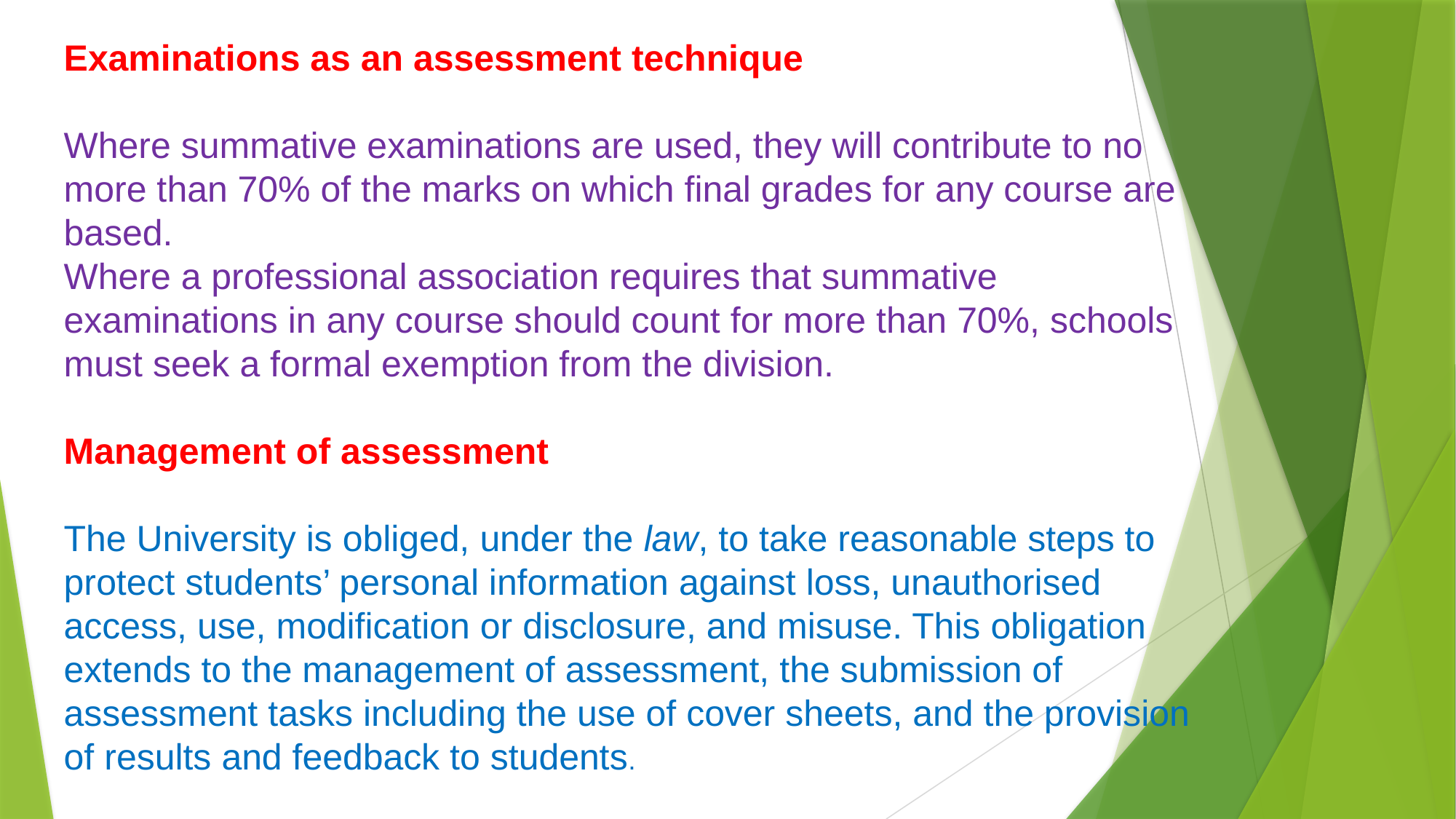

Examinations as an assessment technique

Where summative examinations are used, they will contribute to no more than 70% of the marks on which final grades for any course are based.
Where a professional association requires that summative examinations in any course should count for more than 70%, schools must seek a formal exemption from the division.

Management of assessment

The University is obliged, under the law, to take reasonable steps to protect students’ personal information against loss, unauthorised access, use, modification or disclosure, and misuse. This obligation extends to the management of assessment, the submission of assessment tasks including the use of cover sheets, and the provision of results and feedback to students.